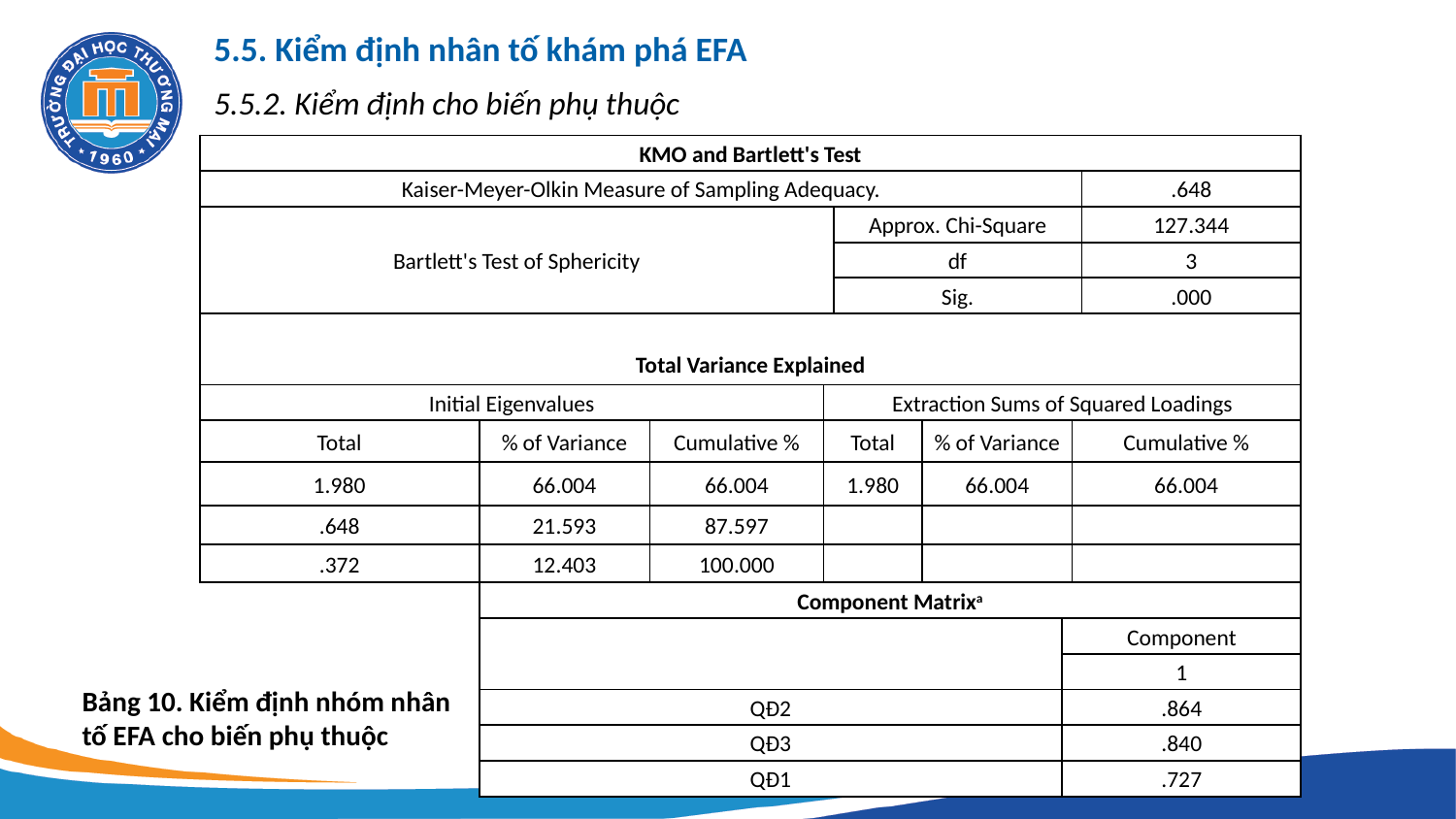

5.5. Kiểm định nhân tố khám phá EFA
5.5.2. Kiểm định cho biến phụ thuộc
| KMO and Bartlett's Test |  |  |  |  |  |  |  |  |
| --- | --- | --- | --- | --- | --- | --- | --- | --- |
| Kaiser-Meyer-Olkin Measure of Sampling Adequacy. |  |  |  |  |  |  |  | .648 |
| Bartlett's Test of Sphericity |  |  |  | Approx. Chi-Square |  |  |  | 127.344 |
|  |  |  |  | df |  |  |  | 3 |
|  |  |  |  | Sig. |  |  |  | .000 |
| Total Variance Explained |  |  |  |  |  |  |  |  |
| Initial Eigenvalues |  |  | Extraction Sums of Squared Loadings |  |  |  |  |  |
| Total | % of Variance | Cumulative % | Total |  | % of Variance |  | Cumulative % |  |
| 1.980 | 66.004 | 66.004 | 1.980 |  | 66.004 |  | 66.004 |  |
| .648 | 21.593 | 87.597 |  |  |  |  |  |  |
| .372 | 12.403 | 100.000 |  |  |  |  |  |  |
|  | Component Matrixa |  |  |  |  |  |  |  |
|  |  |  |  |  |  | Component |  |  |
|  |  |  |  |  |  | 1 |  |  |
|  | QĐ2 |  |  |  |  | .864 |  |  |
|  | QĐ3 |  |  |  |  | .840 |  |  |
|  | QĐ1 |  |  |  |  | .727 |  |  |
Bảng 10. Kiểm định nhóm nhân tố EFA cho biến phụ thuộc